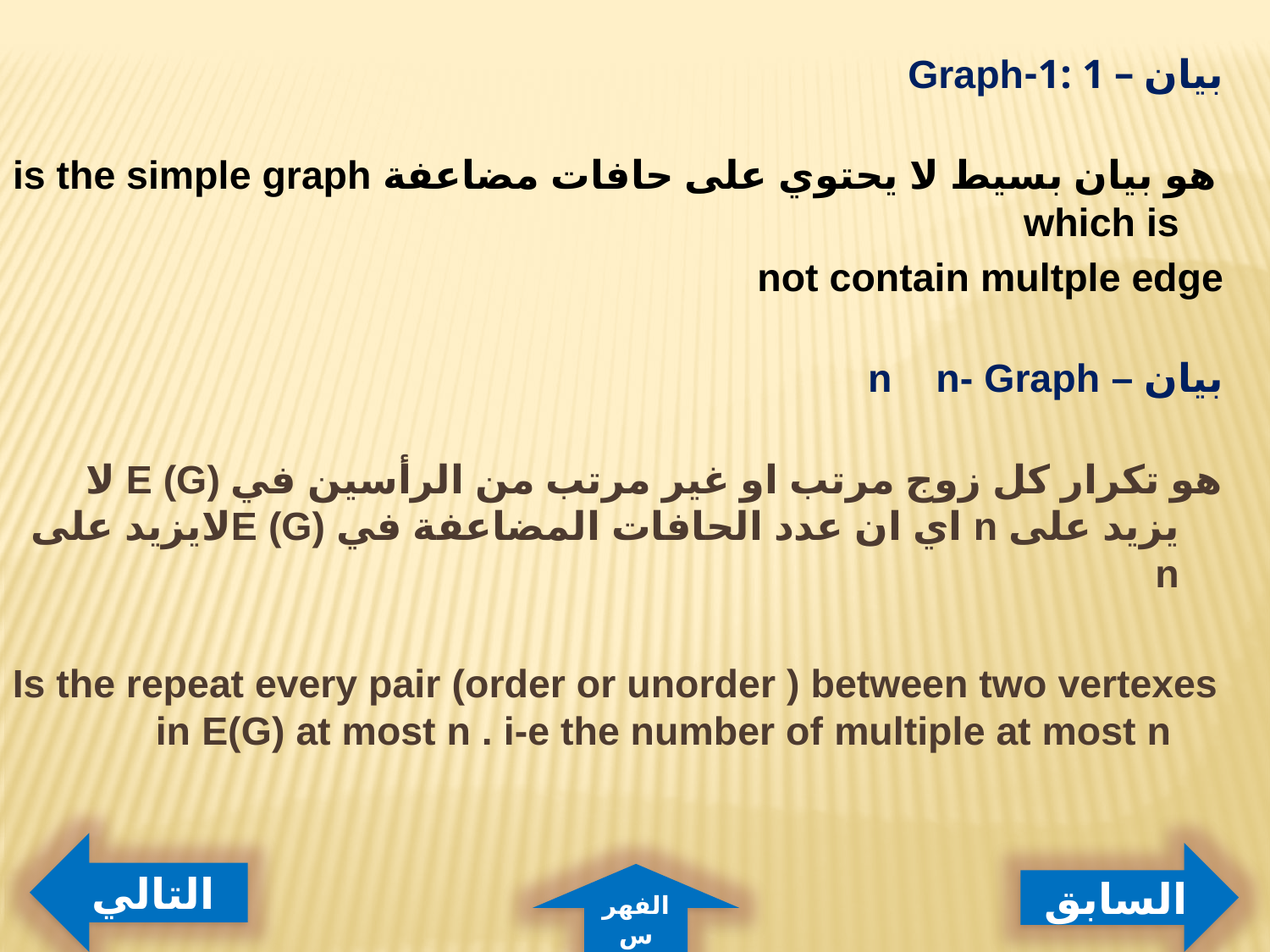

بيان – 1 :1-Graph

 هو بيان بسيط لا يحتوي على حافات مضاعفة is the simple graph which is
not contain multple edge

بيان – n    n- Graph

هو تكرار كل زوج مرتب او غير مرتب من الرأسين في (G) E لا يزيد على n اي ان عدد الحافات المضاعفة في (G) Eلايزيد على n

Is the repeat every pair (order or unorder ) between two vertexes in E(G) at most n . i-e the number of multiple at most n

التالي
السابق
الفهرس